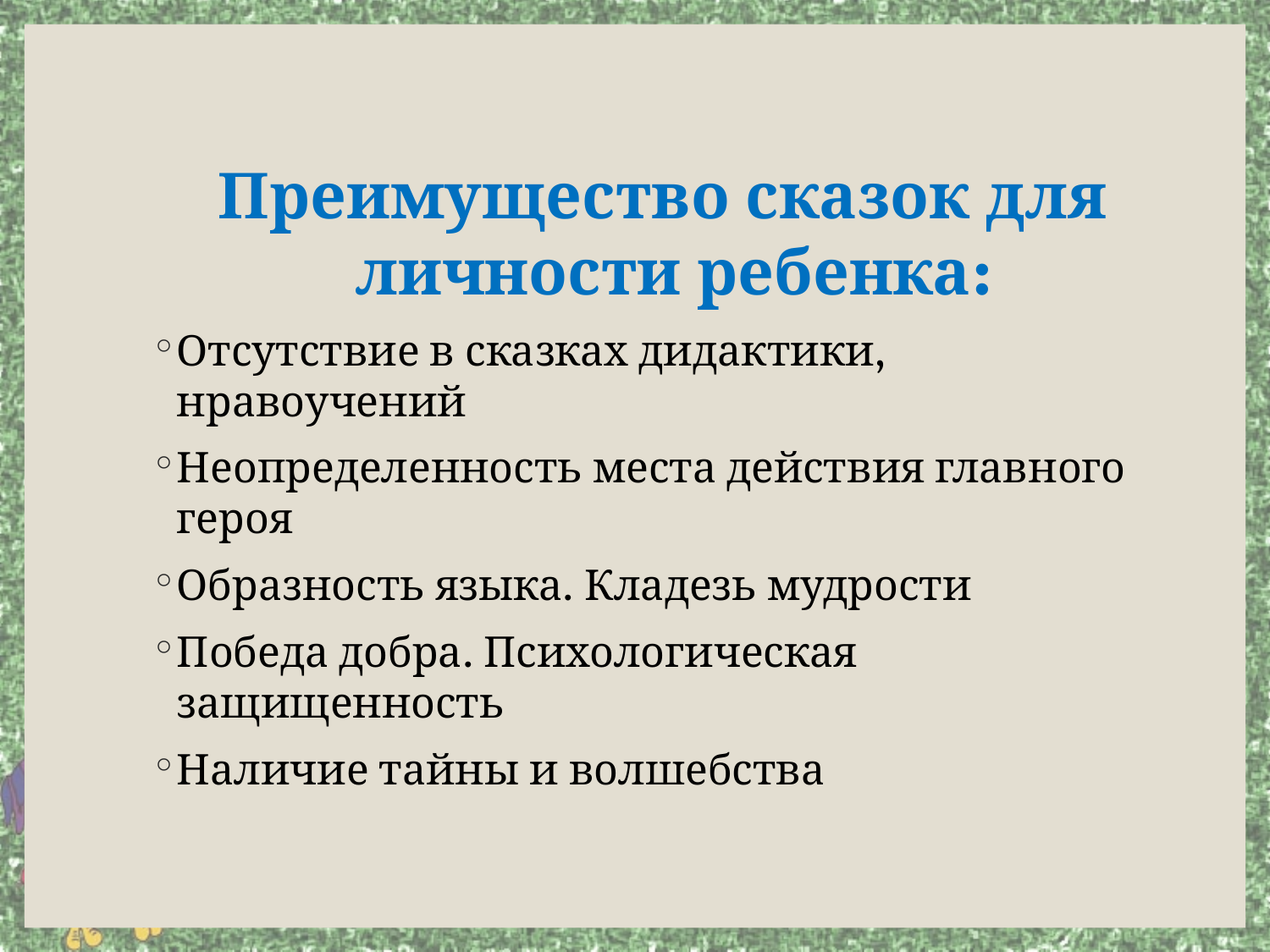

Преимущество сказок для личности ребенка:
Отсутствие в сказках дидактики, нравоучений
Неопределенность места действия главного героя
Образность языка. Кладезь мудрости
Победа добра. Психологическая защищенность
Наличие тайны и волшебства

#